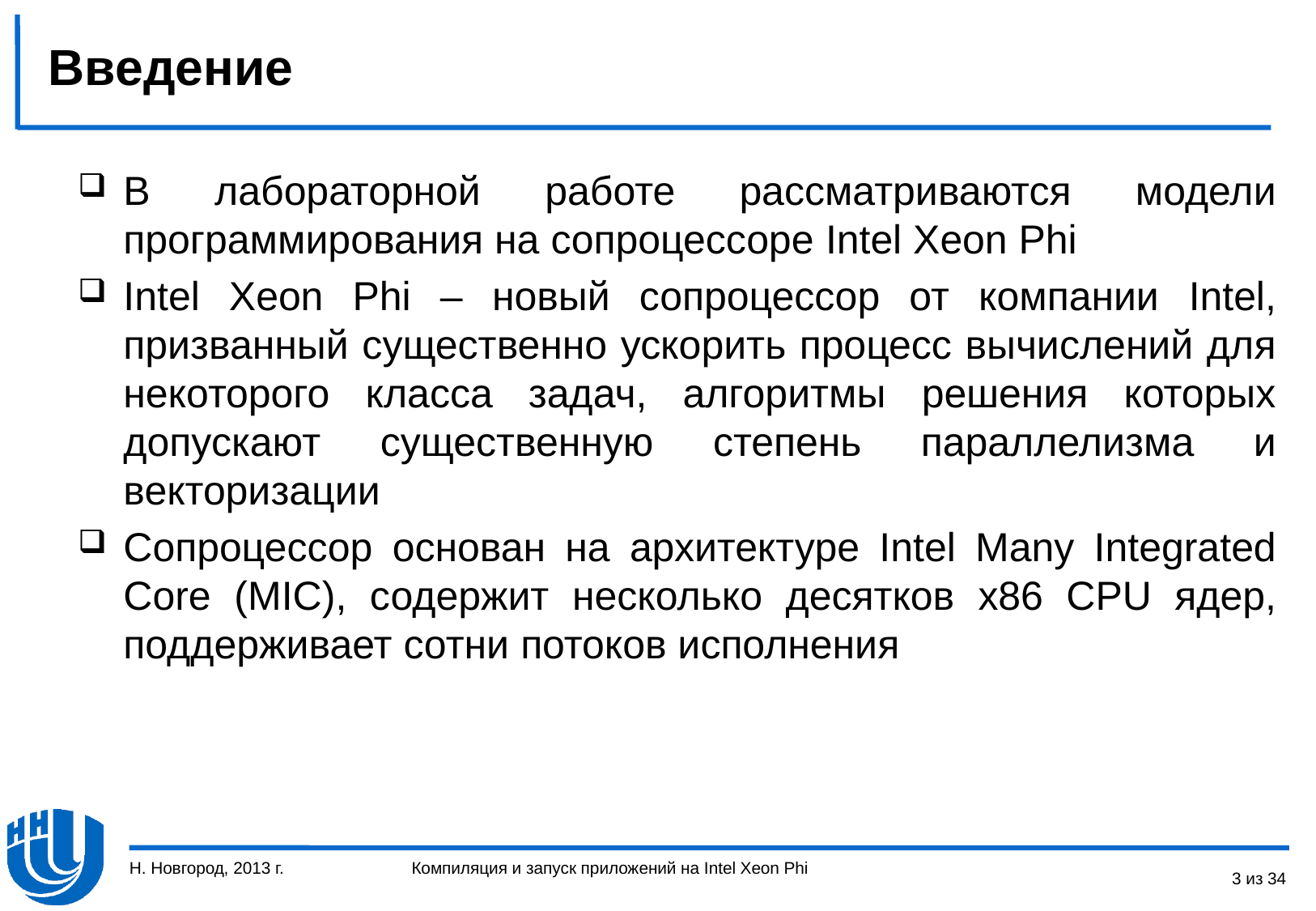

# Введение
В лабораторной работе рассматриваются модели программирования на сопроцессоре Intel Xeon Phi
Intel Xeon Phi – новый сопроцессор от компании Intel, призванный существенно ускорить процесс вычислений для некоторого класса задач, алгоритмы решения которых допускают существенную степень параллелизма и векторизации
Сопроцессор основан на архитектуре Intel Many Integrated Core (MIC), содержит несколько десятков x86 CPU ядер, поддерживает сотни потоков исполнения
Н. Новгород, 2013 г.
3 из 34
Компиляция и запуск приложений на Intel Xeon Phi